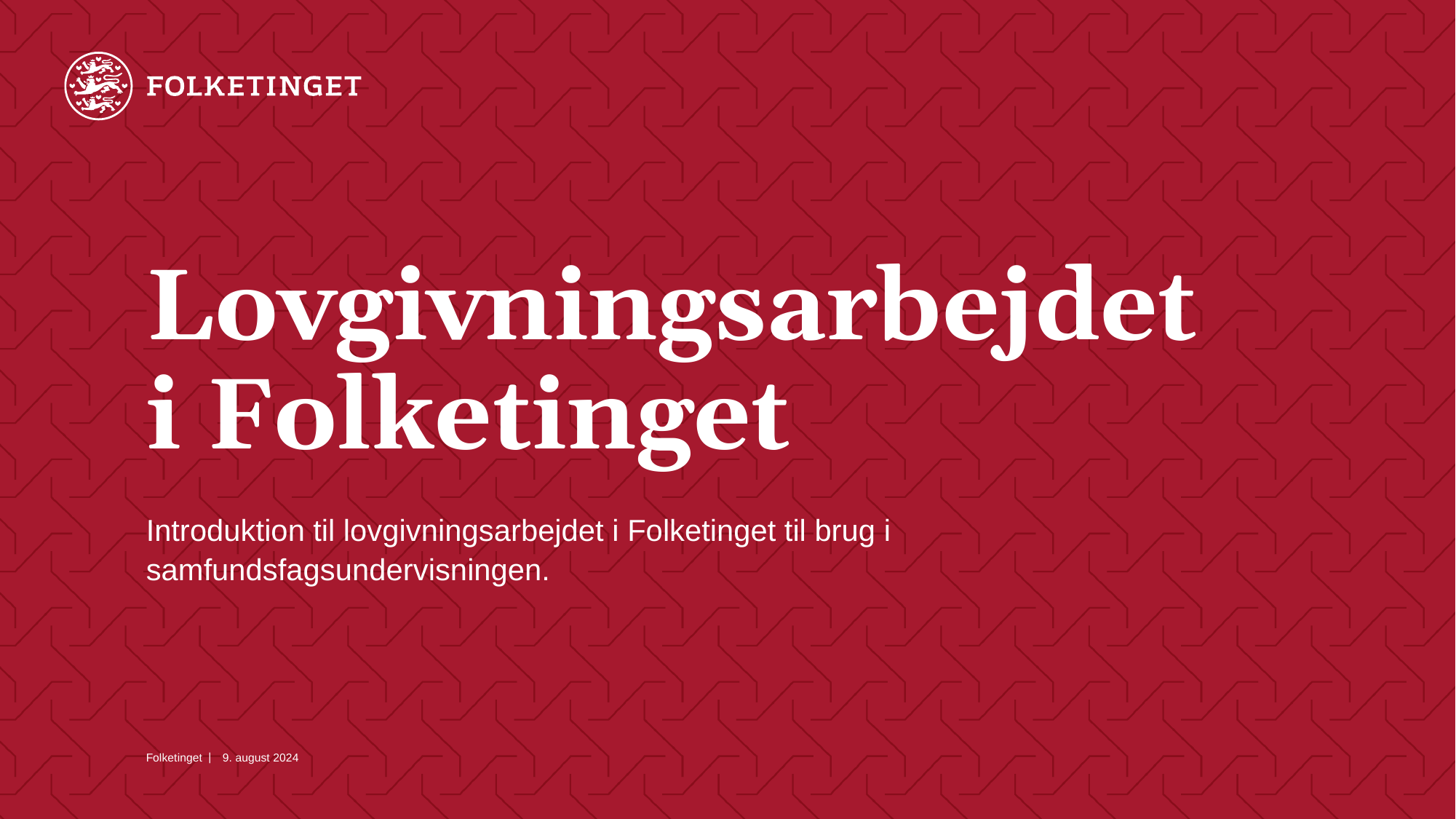

# Lovgivningsarbejdet i Folketinget
Introduktion til lovgivningsarbejdet i Folketinget til brug i samfundsfagsundervisningen.
9. august 2024
1